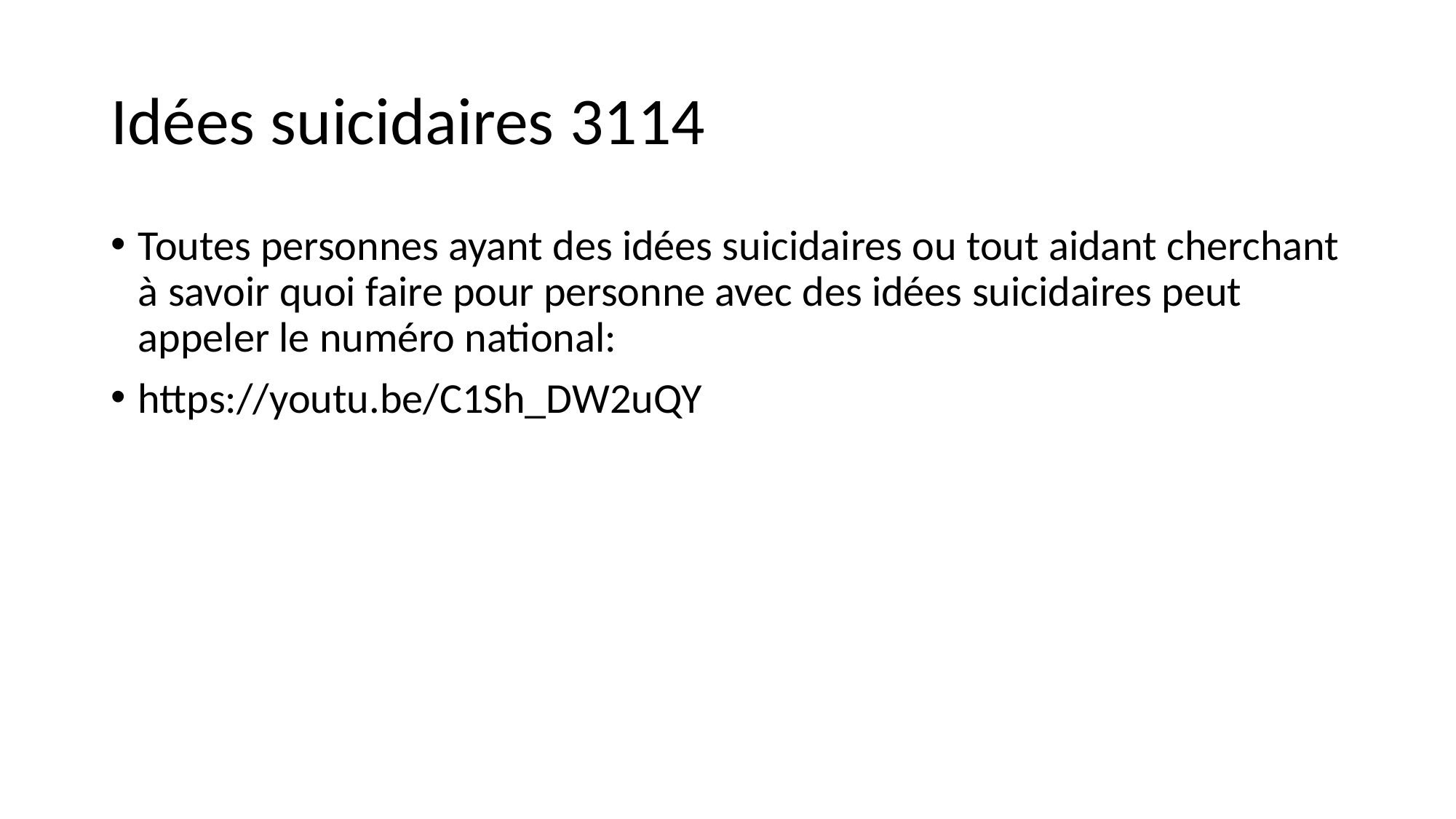

# Idées suicidaires 3114
Toutes personnes ayant des idées suicidaires ou tout aidant cherchant à savoir quoi faire pour personne avec des idées suicidaires peut appeler le numéro national:
https://youtu.be/C1Sh_DW2uQY